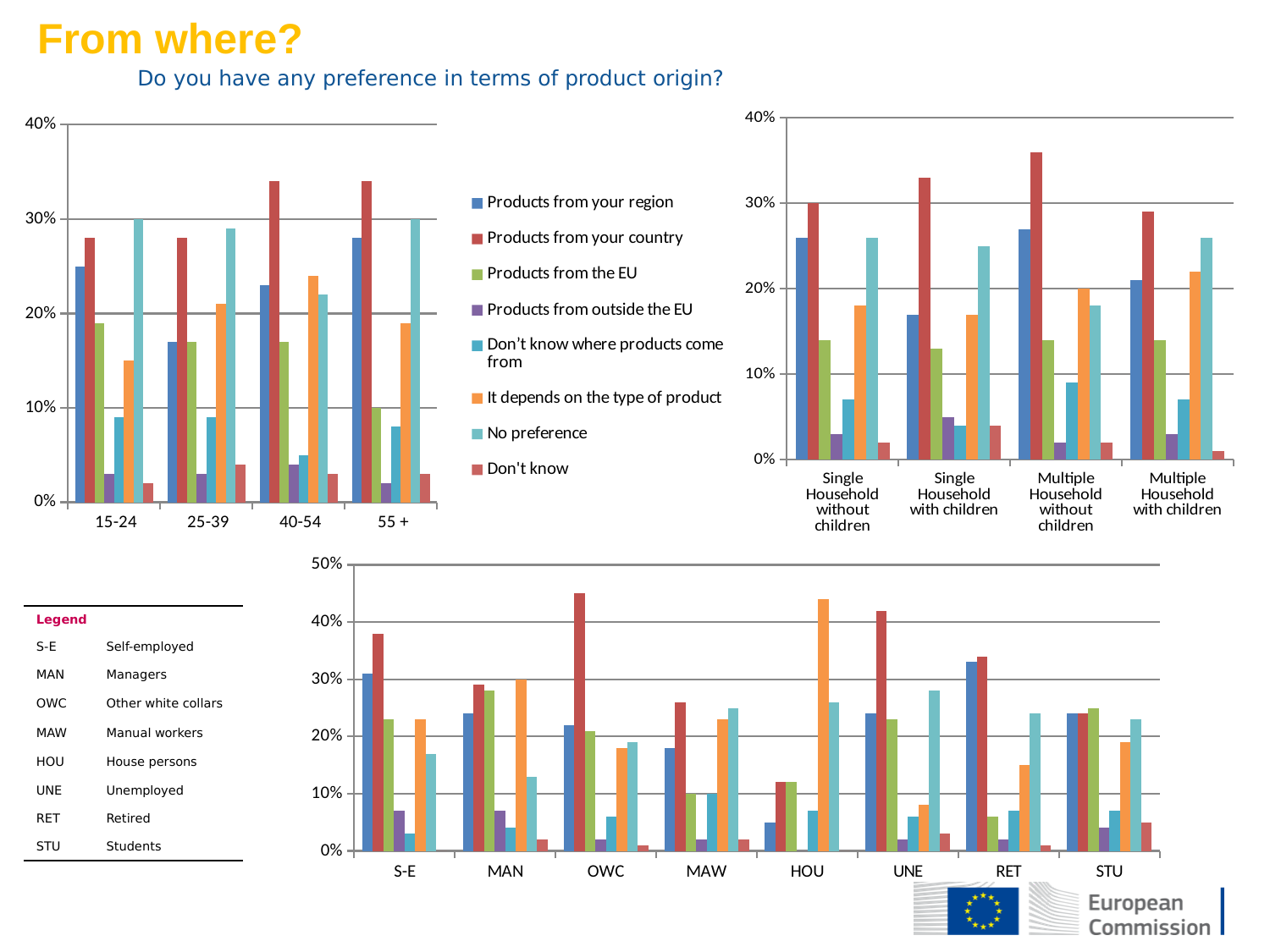

From where?
Do you have any preference in terms of product origin?

### Chart

| Category | Products from your region | Products from your country | Products from the EU | Products from outside the EU | Don’t know where products come from | It depends on the type of product | No preference | Don't know |
|---|---|---|---|---|---|---|---|---|
|  15-24 | 0.25 | 0.28 | 0.19 | 0.03 | 0.09 | 0.15 | 0.3 | 0.02 |
|  25-39 | 0.17 | 0.28 | 0.17 | 0.03 | 0.09 | 0.21 | 0.29 | 0.04 |
|  40-54 | 0.23 | 0.34 | 0.17 | 0.04 | 0.05 | 0.24 | 0.22 | 0.03 |
|  55 + | 0.28 | 0.34 | 0.1 | 0.02 | 0.08 | 0.19 | 0.3 | 0.03 |

### Chart

| Category | Products from your region | Products from your country | Products from the EU | Products from outside the EU | Don’t know where products come from | It depends on the type of product | No preference | Don't know |
|---|---|---|---|---|---|---|---|---|
| Single Household without children | 0.26 | 0.3 | 0.14 | 0.03 | 0.07 | 0.18 | 0.26 | 0.02 |
| Single Household with children | 0.17 | 0.33 | 0.13 | 0.05 | 0.04 | 0.17 | 0.25 | 0.04 |
| Multiple Household without children | 0.27 | 0.36 | 0.14 | 0.02 | 0.09 | 0.2 | 0.18 | 0.02 |
| Multiple Household with children | 0.21 | 0.29 | 0.14 | 0.03 | 0.07 | 0.22 | 0.26 | 0.01 |

### Chart

| Category | Products from your region | Products from your country | Products from the EU | Products from outside the EU | Don’t know where products come from | It depends on the type of product | No preference | Don't know |
|---|---|---|---|---|---|---|---|---|
| S-E | 0.31 | 0.38 | 0.23 | 0.07 | 0.03 | 0.23 | 0.17 | 0.0 |
| MAN | 0.24 | 0.29 | 0.28 | 0.07 | 0.04 | 0.3 | 0.13 | 0.02 |
| OWC | 0.22 | 0.45 | 0.21 | 0.02 | 0.06 | 0.18 | 0.19 | 0.01 |
| MAW | 0.18 | 0.26 | 0.1 | 0.02 | 0.1 | 0.23 | 0.25 | 0.02 |
| HOU | 0.05 | 0.12 | 0.12 | 0.0 | 0.07 | 0.44 | 0.26 | 0.0 |
| UNE | 0.24 | 0.42 | 0.23 | 0.02 | 0.06 | 0.08 | 0.28 | 0.03 |
| RET | 0.33 | 0.34 | 0.06 | 0.02 | 0.07 | 0.15 | 0.24 | 0.01 |
| STU | 0.24 | 0.24 | 0.25 | 0.04 | 0.07 | 0.19 | 0.23 | 0.05 |
| Legend |  |
| --- | --- |
| S-E | Self-employed |
| MAN | Managers |
| OWC | Other white collars |
| MAW | Manual workers |
| HOU | House persons |
| UNE | Unemployed |
| RET | Retired |
| STU | Students |